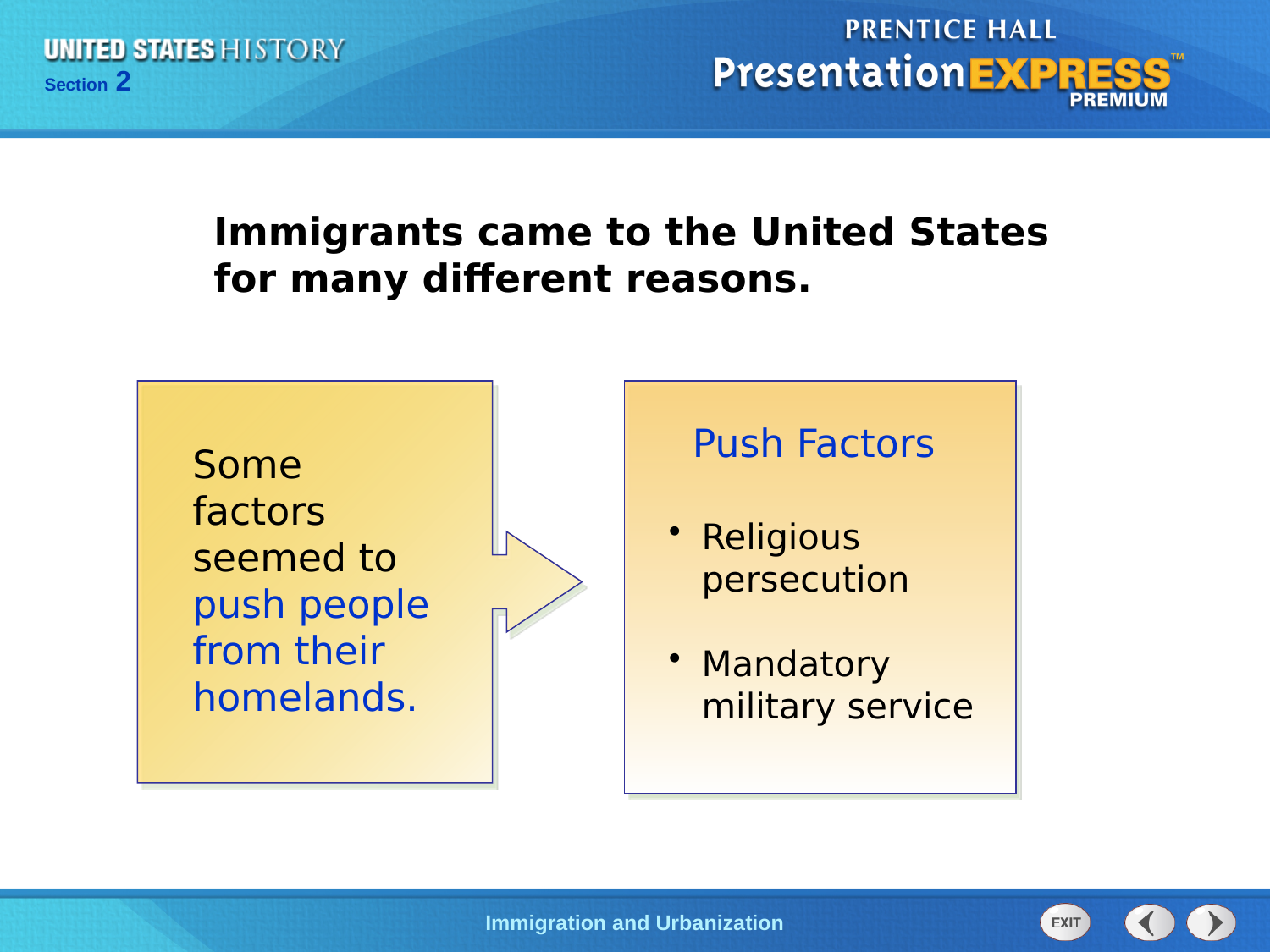

Immigrants came to the United States for many different reasons.

Push Factors
Some factors seemed to push people from their homelands.
Religious persecution

Mandatory military service